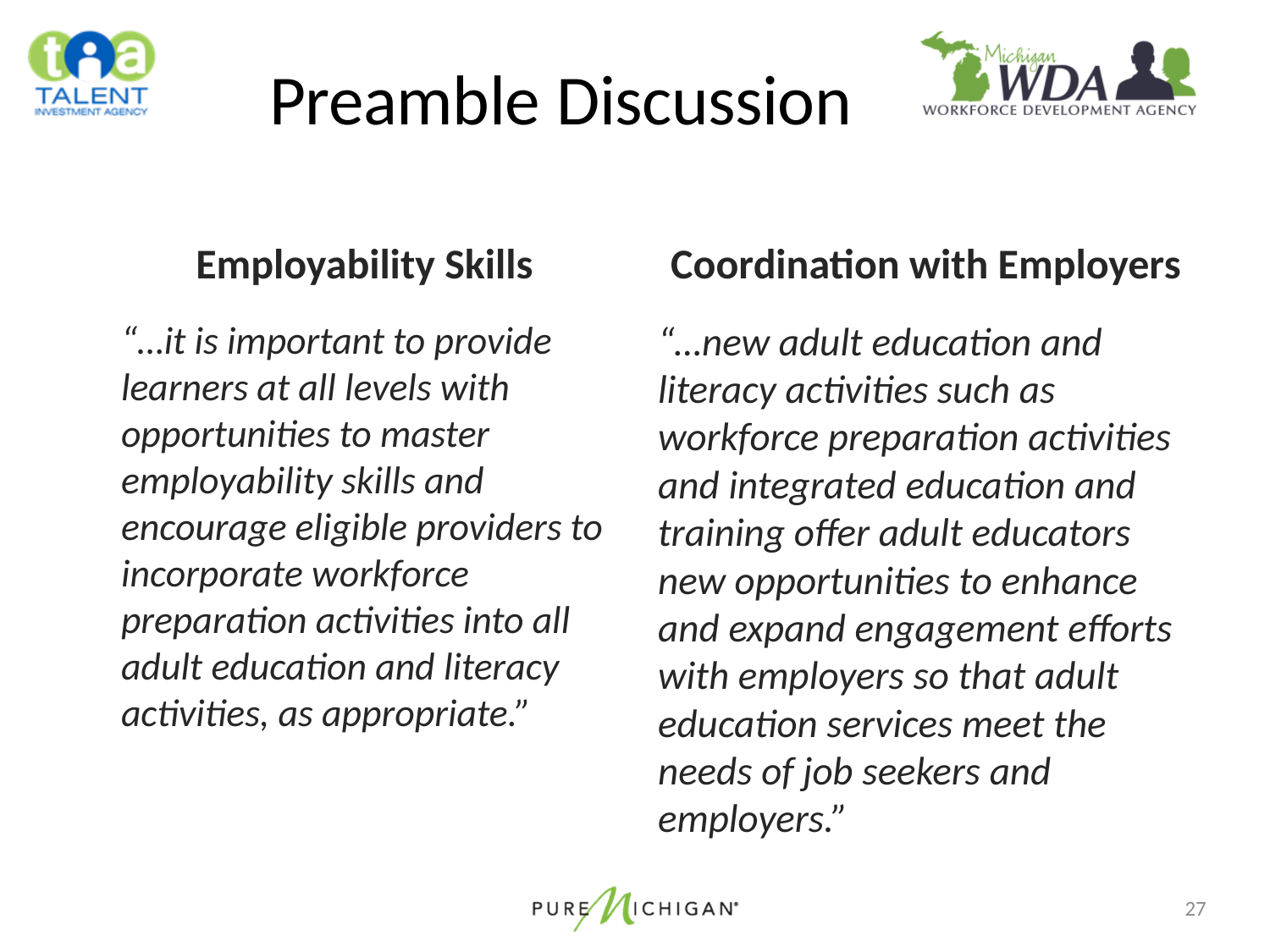

# Preamble Discussion
Employability Skills
Coordination with Employers
“…it is important to provide learners at all levels with opportunities to master employability skills and encourage eligible providers to incorporate workforce preparation activities into all adult education and literacy activities, as appropriate.”

“…new adult education and literacy activities such as workforce preparation activities and integrated education and training offer adult educators new opportunities to enhance and expand engagement efforts with employers so that adult education services meet the needs of job seekers and employers.”
27